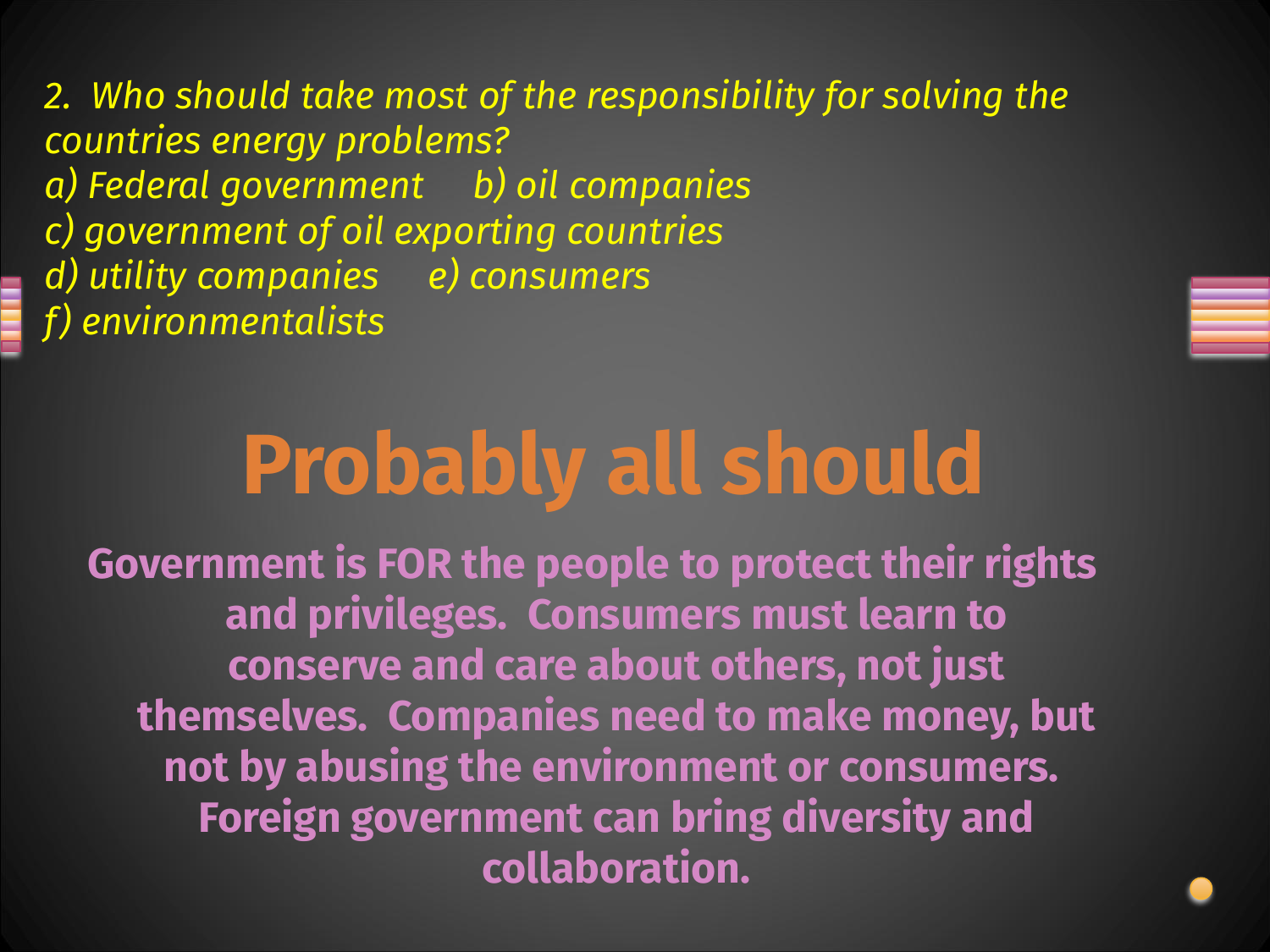

# 2.  Who should take most of the responsibility for solving the countries energy problems? a) Federal government     b) oil companies c) government of oil exporting countries d) utility companies     e) consumers f) environmentalists
Probably all should
Government is FOR the people to protect their rights and privileges.  Consumers must learn to conserve and care about others, not just themselves.  Companies need to make money, but not by abusing the environment or consumers.  Foreign government can bring diversity and collaboration.